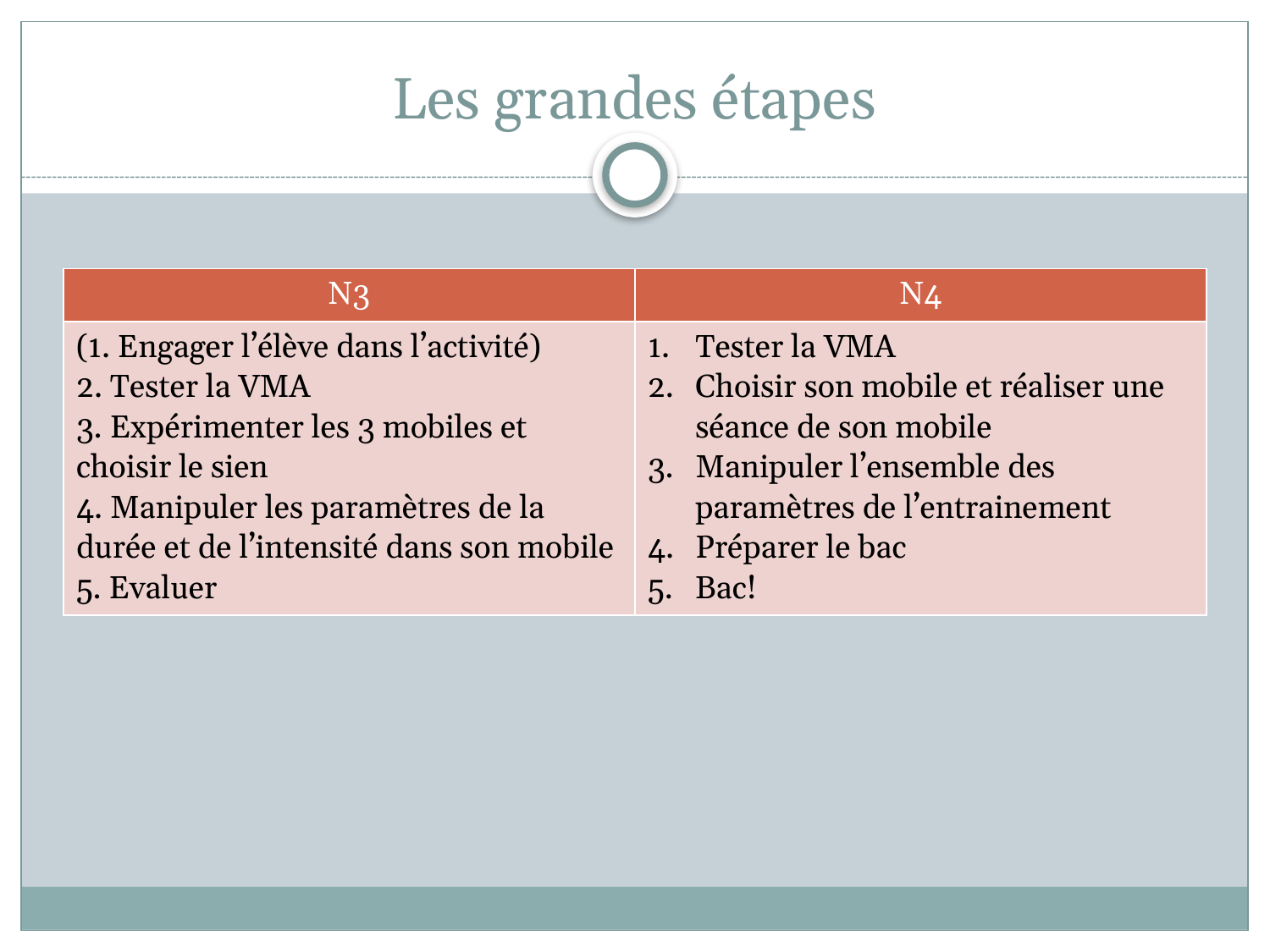

# Les grandes étapes
| N3 | N4 |
| --- | --- |
| (1. Engager l’élève dans l’activité) 2. Tester la VMA 3. Expérimenter les 3 mobiles et choisir le sien 4. Manipuler les paramètres de la durée et de l’intensité dans son mobile 5. Evaluer | Tester la VMA Choisir son mobile et réaliser une séance de son mobile Manipuler l’ensemble des paramètres de l’entrainement Préparer le bac Bac! |